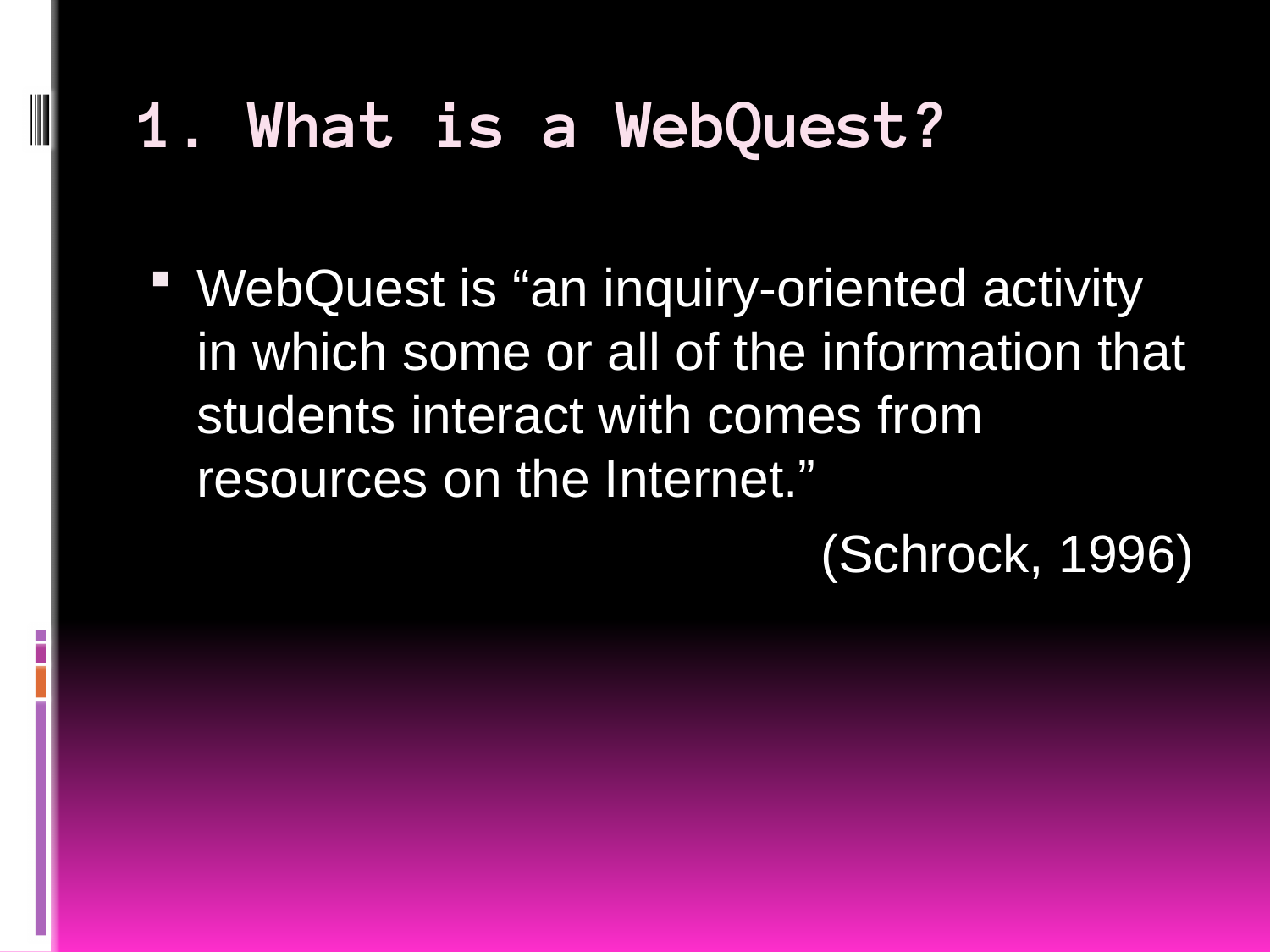

# 1. What is a WebQuest?
WebQuest is “an inquiry-oriented activity in which some or all of the information that students interact with comes from resources on the Internet.”
(Schrock, 1996)